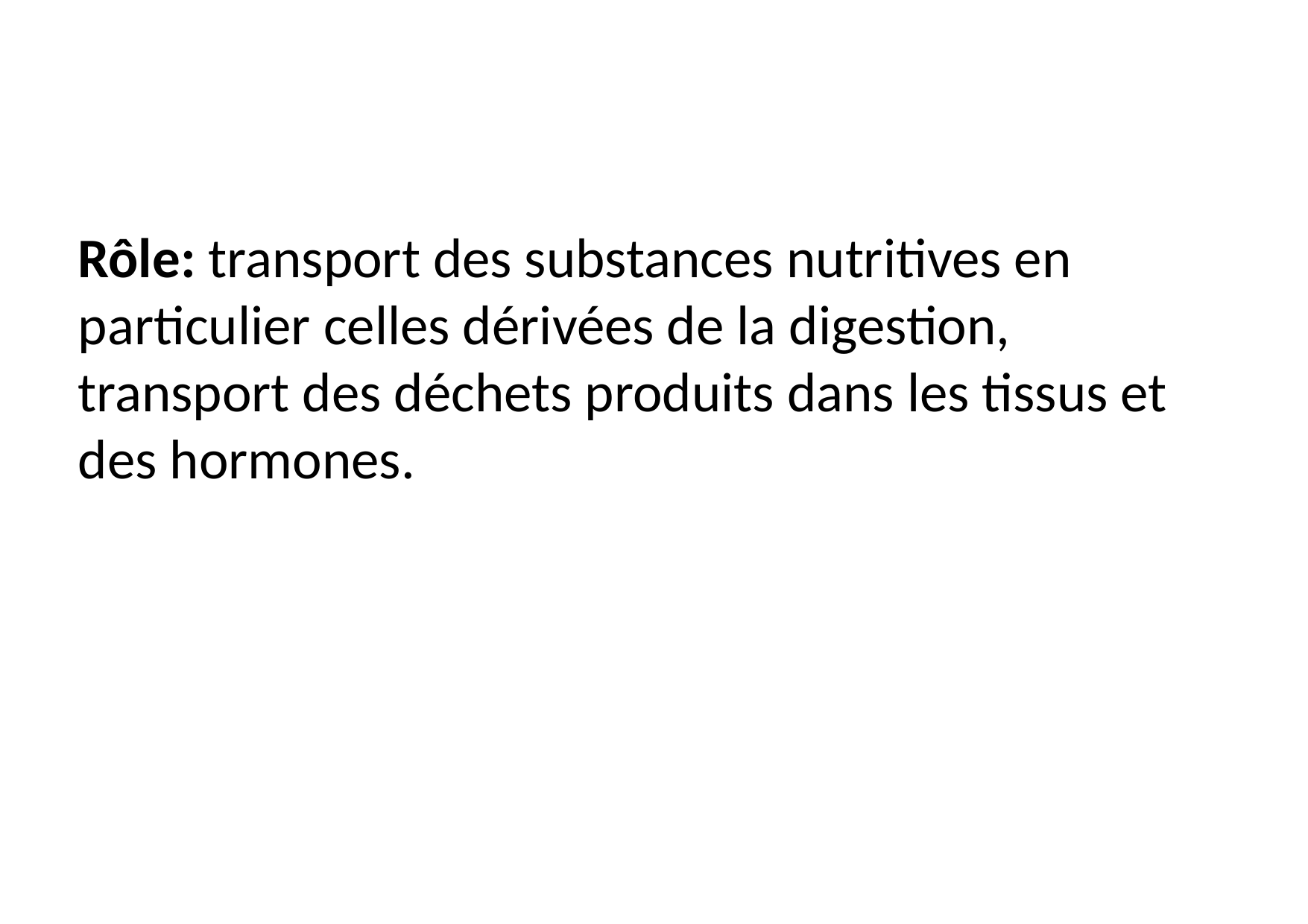

#
Rôle: transport des substances nutritives en particulier celles dérivées de la digestion, transport des déchets produits dans les tissus et des hormones.